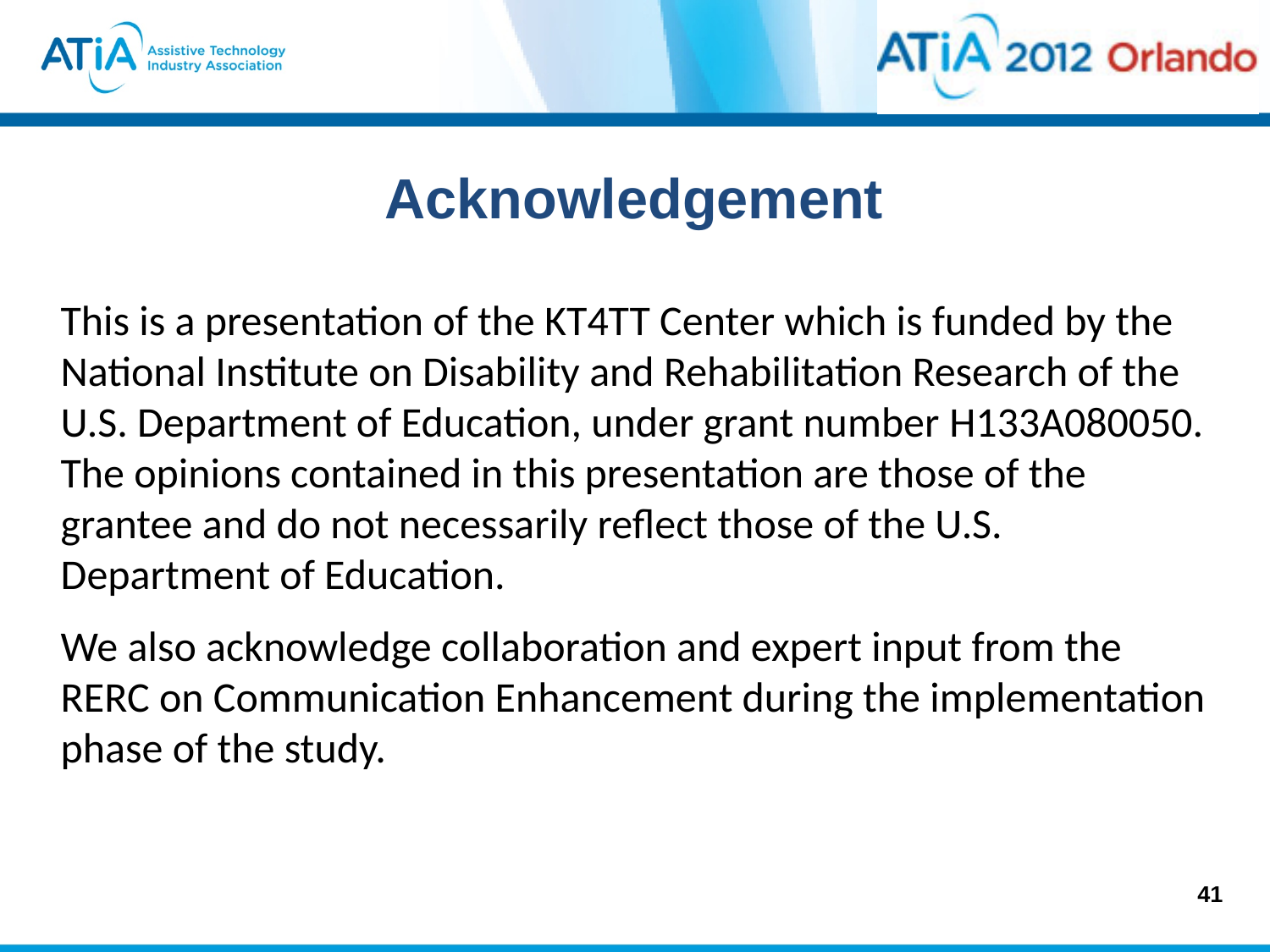

# Acknowledgement
This is a presentation of the KT4TT Center which is funded by the National Institute on Disability and Rehabilitation Research of the U.S. Department of Education, under grant number H133A080050. The opinions contained in this presentation are those of the grantee and do not necessarily reflect those of the U.S. Department of Education.
We also acknowledge collaboration and expert input from the RERC on Communication Enhancement during the implementation phase of the study.
41